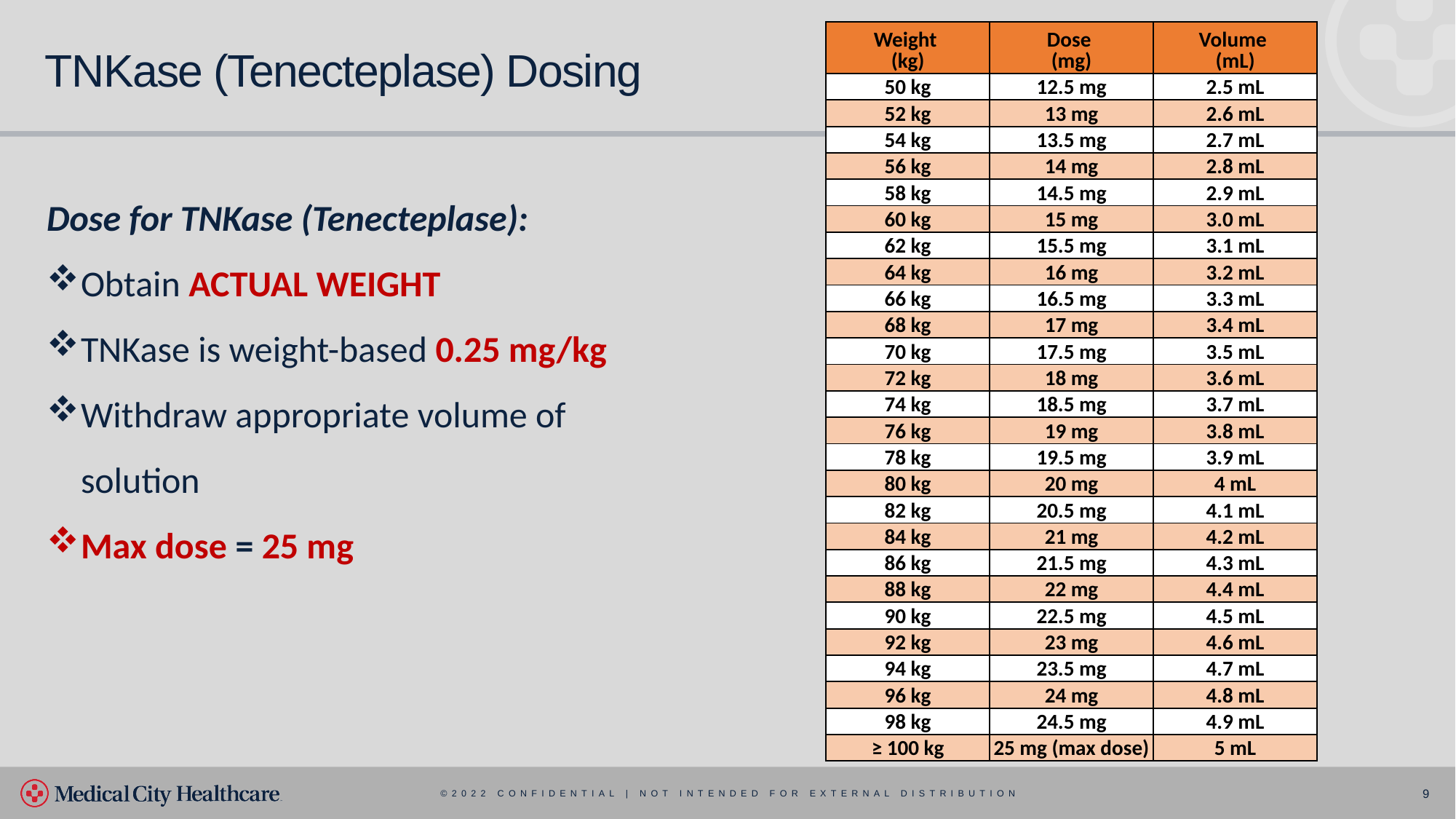

| Weight (kg) | Dose (mg) | Volume (mL) |
| --- | --- | --- |
| 50 kg | 12.5 mg | 2.5 mL |
| 52 kg | 13 mg | 2.6 mL |
| 54 kg | 13.5 mg | 2.7 mL |
| 56 kg | 14 mg | 2.8 mL |
| 58 kg | 14.5 mg | 2.9 mL |
| 60 kg | 15 mg | 3.0 mL |
| 62 kg | 15.5 mg | 3.1 mL |
| 64 kg | 16 mg | 3.2 mL |
| 66 kg | 16.5 mg | 3.3 mL |
| 68 kg | 17 mg | 3.4 mL |
| 70 kg | 17.5 mg | 3.5 mL |
| 72 kg | 18 mg | 3.6 mL |
| 74 kg | 18.5 mg | 3.7 mL |
| 76 kg | 19 mg | 3.8 mL |
| 78 kg | 19.5 mg | 3.9 mL |
| 80 kg | 20 mg | 4 mL |
| 82 kg | 20.5 mg | 4.1 mL |
| 84 kg | 21 mg | 4.2 mL |
| 86 kg | 21.5 mg | 4.3 mL |
| 88 kg | 22 mg | 4.4 mL |
| 90 kg | 22.5 mg | 4.5 mL |
| 92 kg | 23 mg | 4.6 mL |
| 94 kg | 23.5 mg | 4.7 mL |
| 96 kg | 24 mg | 4.8 mL |
| 98 kg | 24.5 mg | 4.9 mL |
| ≥ 100 kg | 25 mg (max dose) | 5 mL |
# TNKase (Tenecteplase) Dosing
Dose for TNKase (Tenecteplase):
Obtain ACTUAL WEIGHT
TNKase is weight-based 0.25 mg/kg
Withdraw appropriate volume of solution
Max dose = 25 mg